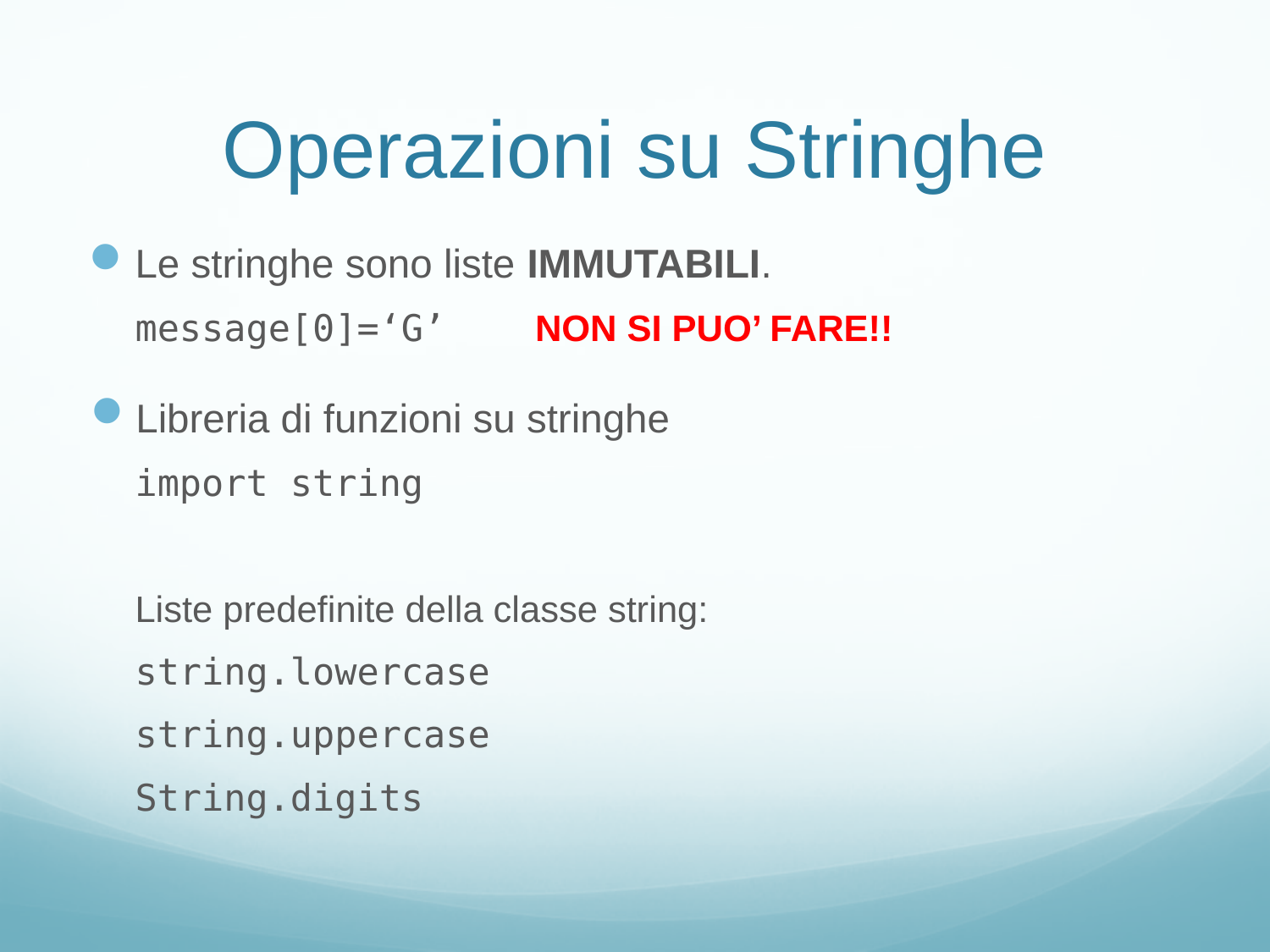

# Operazioni su Stringhe
Le stringhe sono liste IMMUTABILI.
	message[0]=‘G’    NON SI PUO’ FARE!!
Libreria di funzioni su stringhe
	import string

Liste predefinite della classe string:
string.lowercase
string.uppercase
String.digits